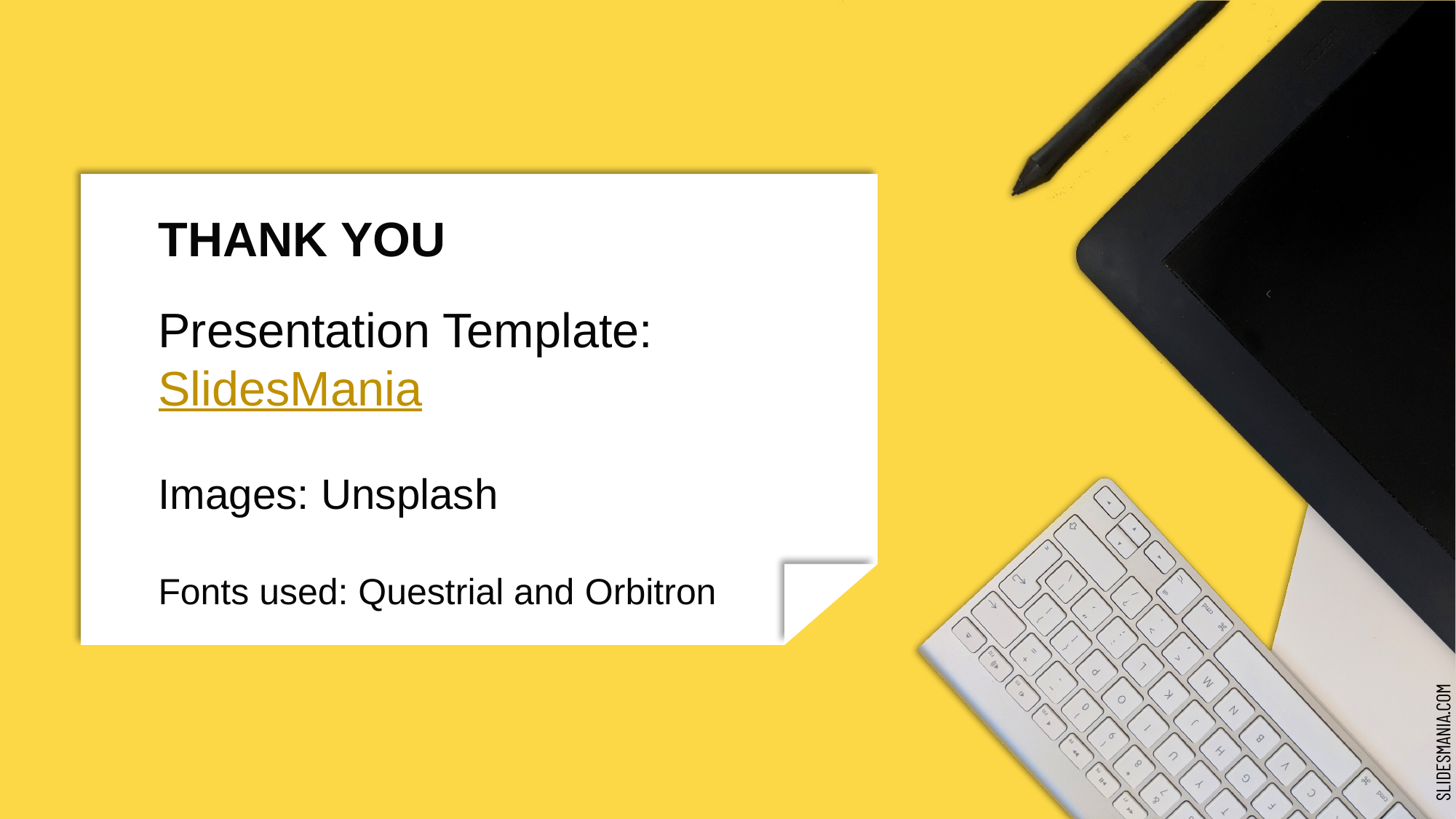

THANK YOU
Presentation Template: SlidesMania

Images: Unsplash
Fonts used: Questrial and Orbitron